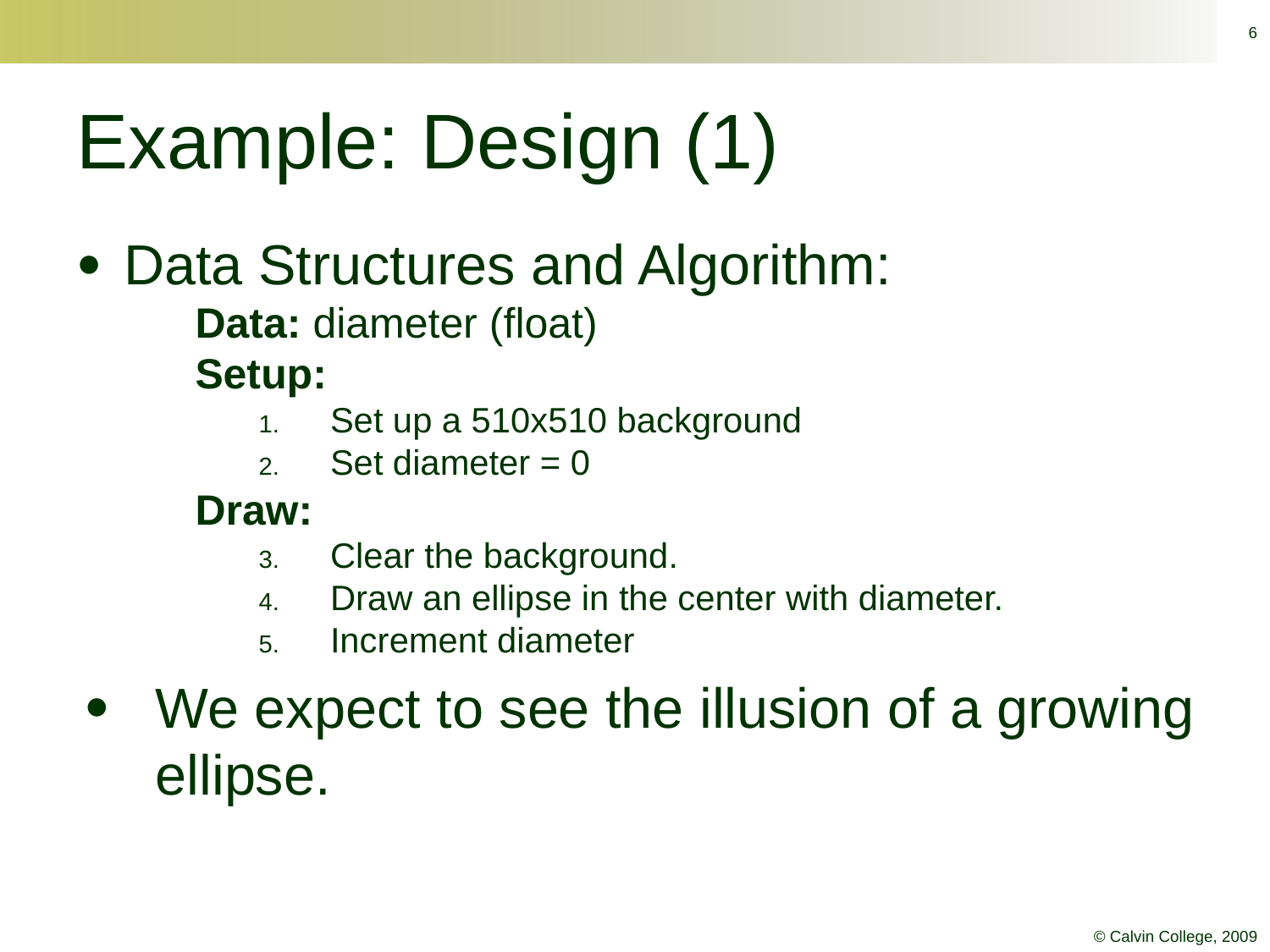

6
# Example: Design (1)
Data Structures and Algorithm:
Data: diameter (float)
Setup:
Set up a 510x510 background
Set diameter = 0
Draw:
Clear the background.
Draw an ellipse in the center with diameter.
Increment diameter
We expect to see the illusion of a growing ellipse.